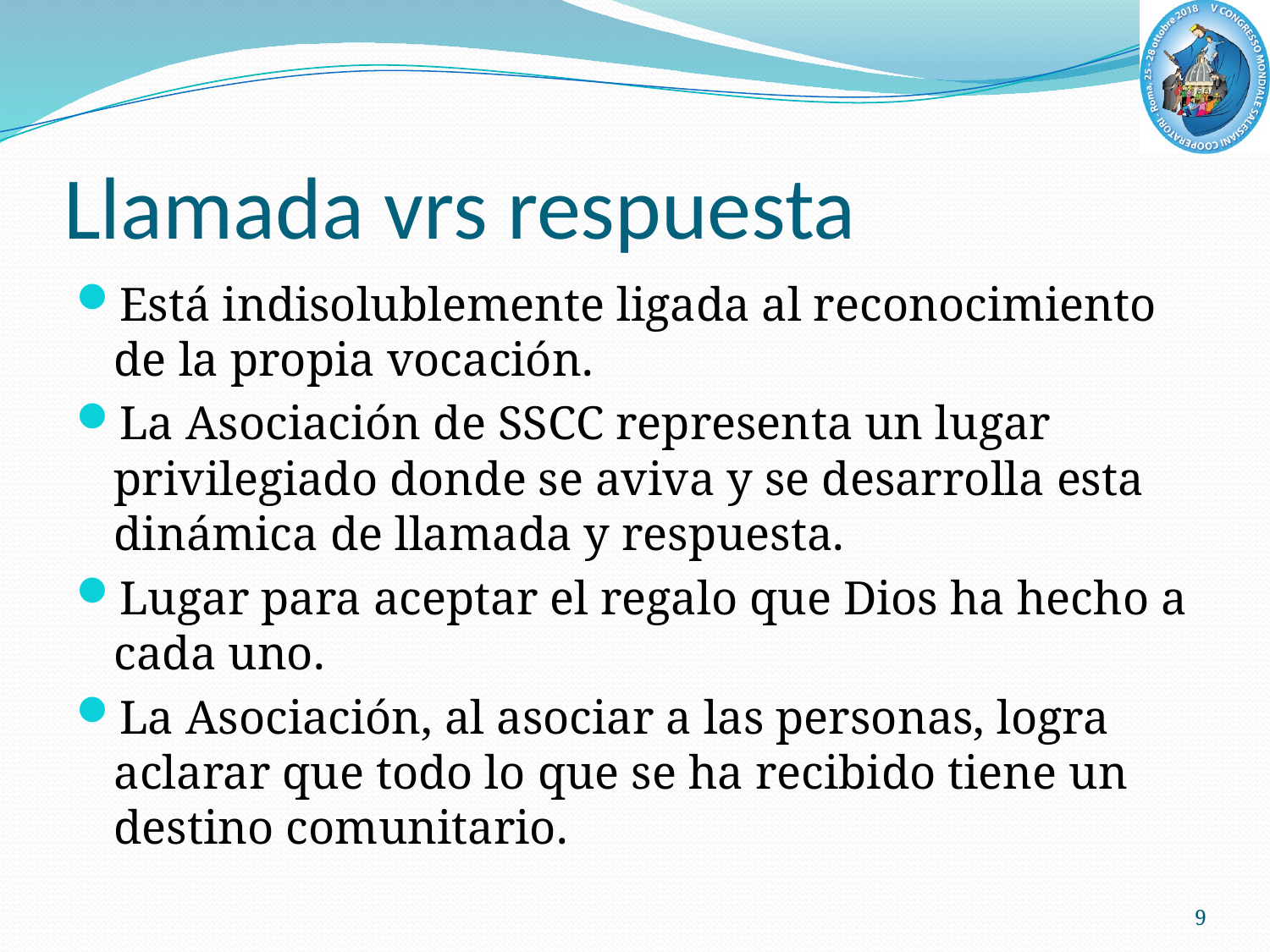

# Llamada vrs respuesta
Está indisolublemente ligada al reconocimiento de la propia vocación.
La Asociación de SSCC representa un lugar privilegiado donde se aviva y se desarrolla esta dinámica de llamada y respuesta.
Lugar para aceptar el regalo que Dios ha hecho a cada uno.
La Asociación, al asociar a las personas, logra aclarar que todo lo que se ha recibido tiene un destino comunitario.
9